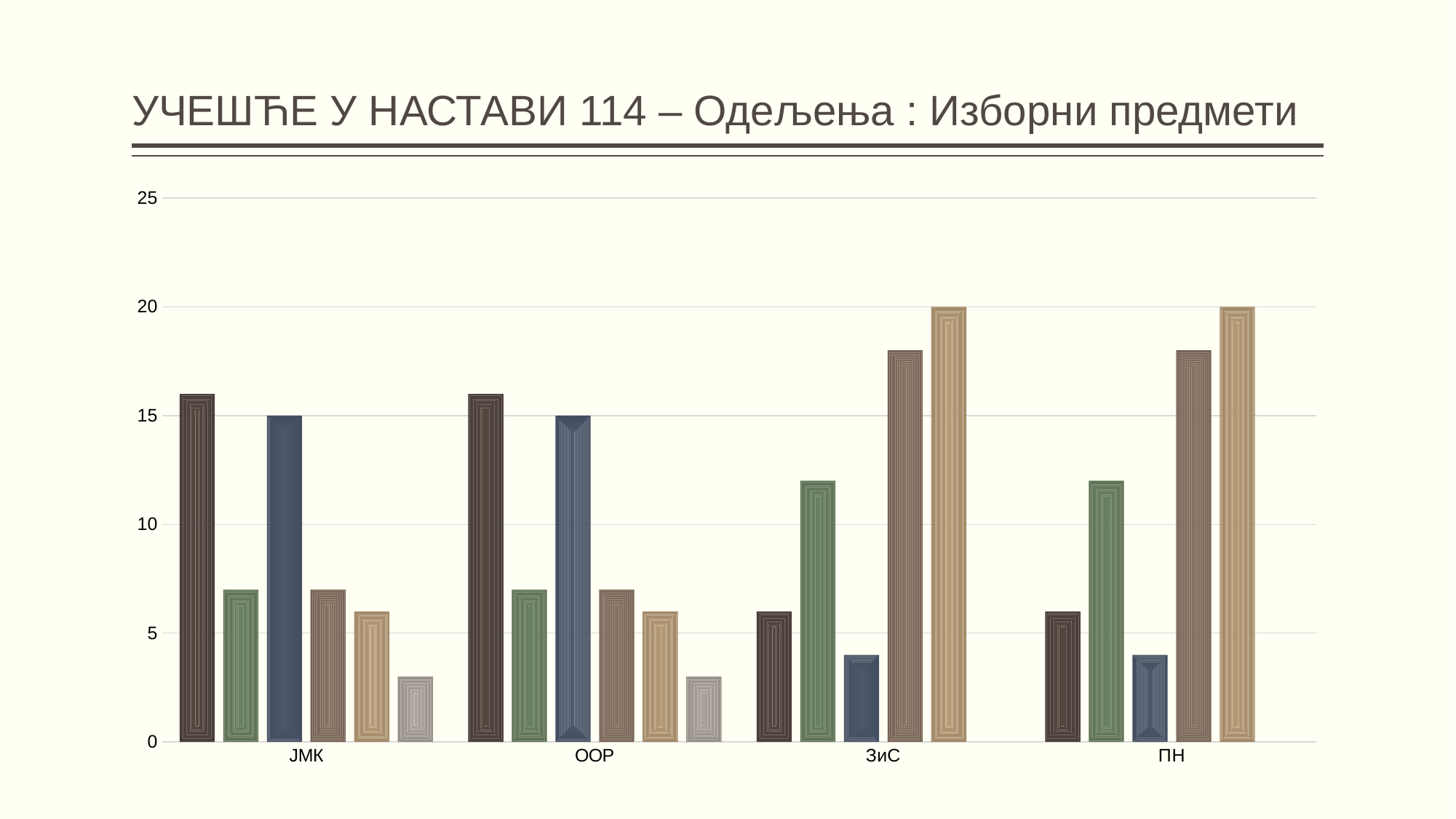

# УЧЕШЋЕ У НАСТАВИ 114 – Одељења : Изборни предмети

### Chart

| Category | Први 1 | Први 2 | Први 3 | Први 4 | Први 5 | Први 6 |
|---|---|---|---|---|---|---|
| ЈМК | 16.0 | 7.0 | 15.0 | 7.0 | 6.0 | 3.0 |
| ООР | 16.0 | 7.0 | 15.0 | 7.0 | 6.0 | 3.0 |
| ЗиС | 6.0 | 12.0 | 4.0 | 18.0 | 20.0 | None |
| ПН | 6.0 | 12.0 | 4.0 | 18.0 | 20.0 | None |